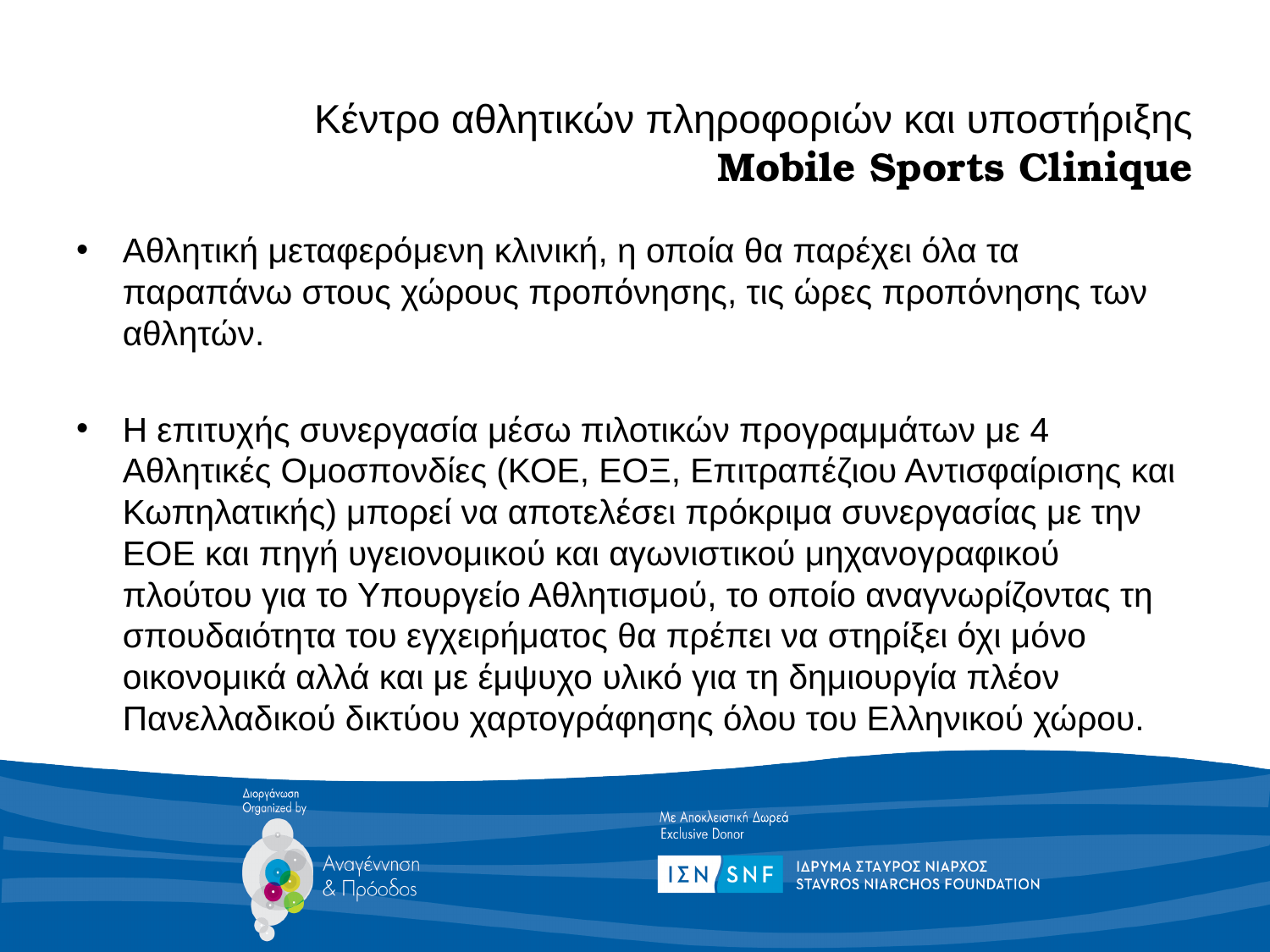

# Κέντρο αθλητικών πληροφοριών και υποστήριξης Mobile Sports Clinique
Αθλητική μεταφερόμενη κλινική, η οποία θα παρέχει όλα τα παραπάνω στους χώρους προπόνησης, τις ώρες προπόνησης των αθλητών.

Η επιτυχής συνεργασία μέσω πιλοτικών προγραμμάτων με 4 Αθλητικές Ομοσπονδίες (ΚΟΕ, ΕΟΞ, Επιτραπέζιου Αντισφαίρισης και Κωπηλατικής) μπορεί να αποτελέσει πρόκριμα συνεργασίας με την ΕΟΕ και πηγή υγειονομικού και αγωνιστικού μηχανογραφικού πλούτου για το Υπουργείο Αθλητισμού, το οποίο αναγνωρίζοντας τη σπουδαιότητα του εγχειρήματος θα πρέπει να στηρίξει όχι μόνο οικονομικά αλλά και με έμψυχο υλικό για τη δημιουργία πλέον Πανελλαδικού δικτύου χαρτογράφησης όλου του Ελληνικού χώρου.